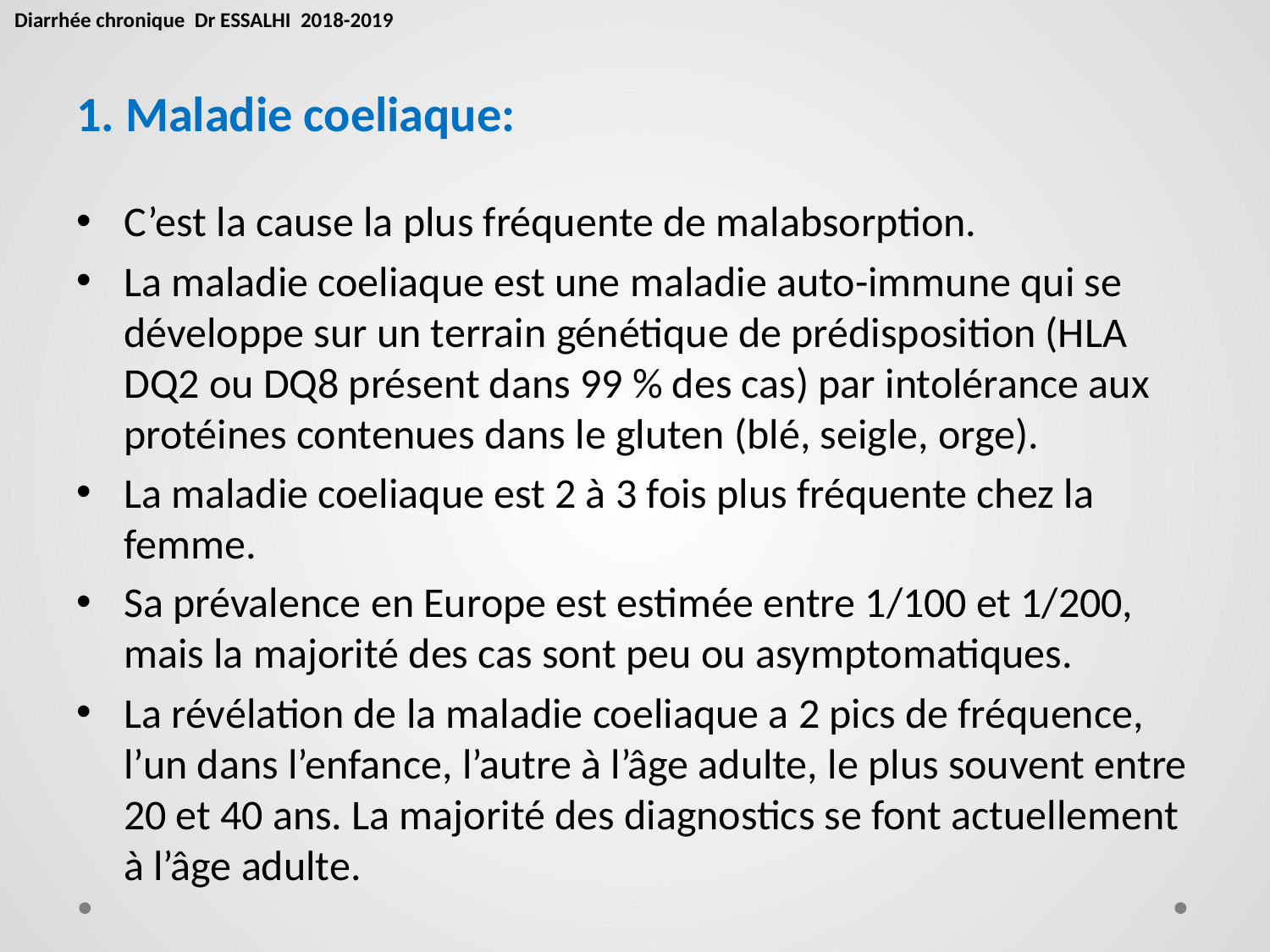

Diarrhée chronique  Dr ESSALHI  2018-2019
1. Maladie coeliaque:

C’est la cause la plus fréquente de malabsorption.
La maladie coeliaque est une maladie auto-immune qui se développe sur un terrain génétique de prédisposition (HLA DQ2 ou DQ8 présent dans 99 % des cas) par intolérance aux protéines contenues dans le gluten (blé, seigle, orge).
La maladie coeliaque est 2 à 3 fois plus fréquente chez la femme.
Sa prévalence en Europe est estimée entre 1/100 et 1/200, mais la majorité des cas sont peu ou asymptomatiques.
La révélation de la maladie coeliaque a 2 pics de fréquence, l’un dans l’enfance, l’autre à l’âge adulte, le plus souvent entre 20 et 40 ans. La majorité des diagnostics se font actuellement à l’âge adulte.